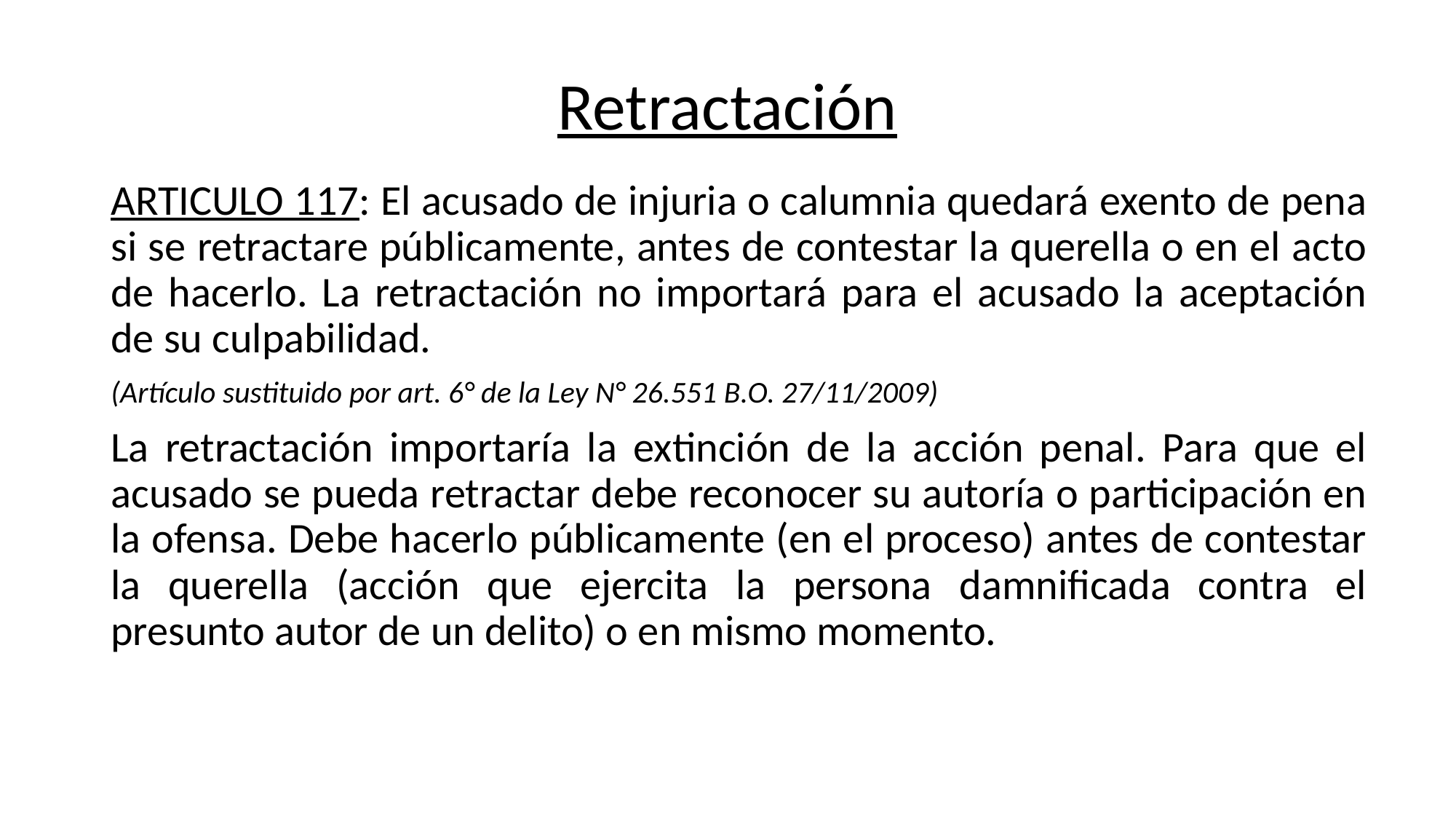

# Retractación
ARTICULO 117: El acusado de injuria o calumnia quedará exento de pena si se retractare públicamente, antes de contestar la querella o en el acto de hacerlo. La retractación no importará para el acusado la aceptación de su culpabilidad.
(Artículo sustituido por art. 6° de la Ley N° 26.551 B.O. 27/11/2009)
La retractación importaría la extinción de la acción penal. Para que el acusado se pueda retractar debe reconocer su autoría o participación en la ofensa. Debe hacerlo públicamente (en el proceso) antes de contestar la querella (acción que ejercita la persona damnificada contra el presunto autor de un delito) o en mismo momento.